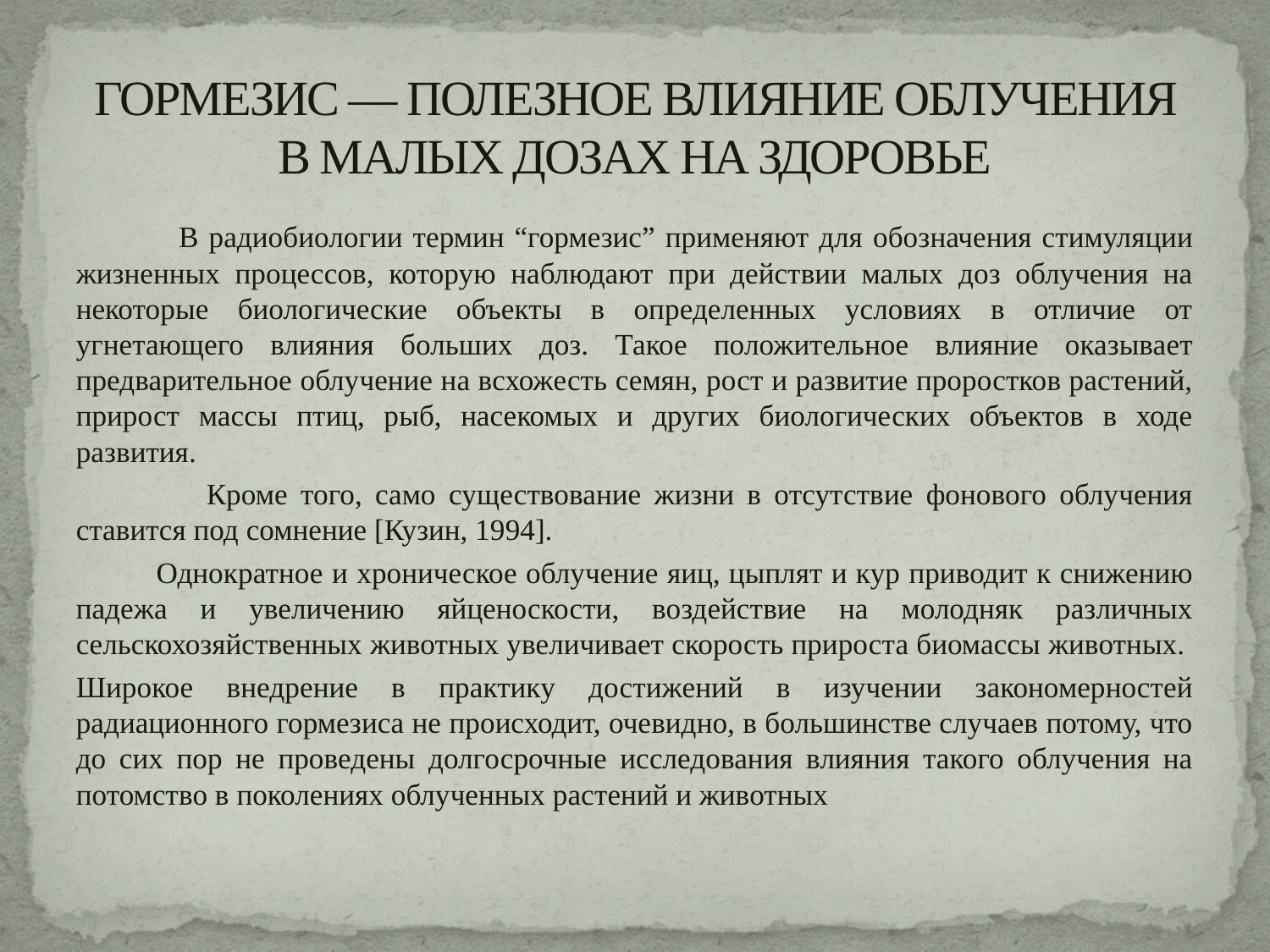

# ГОРМЕЗИС — ПОЛЕЗНОЕ ВЛИЯНИЕ ОБЛУЧЕНИЯ В МАЛЫХ ДОЗАХ НА ЗДОРОВЬЕ
          В радиобиологии термин “гормезис” применяют для обозначения стимуляции жизненных процессов, которую наблюдают при действии малых доз облучения на некоторые биологические объекты в определенных условиях в отличие от угнетающего влияния больших доз. Такое положительное влияние оказывает предварительное облучение на всхожесть семян, рост и развитие проростков растений, прирост массы птиц, рыб, насекомых и других биологических объектов в ходе развития.
          Кроме того, само существование жизни в отсутствие фонового облучения ставится под сомнение [Кузин, 1994].
         Однократное и хроническое облучение яиц, цыплят и кур приводит к снижению падежа и увеличению яйценоскости, воздействие на молодняк различных сельскохозяйственных животных увеличивает скорость прироста биомассы животных.
Широкое внедрение в практику достижений в изучении закономерностей радиационного гормезиса не происходит, очевидно, в большинстве случаев потому, что до сих пор не проведены долгосрочные исследования влияния такого облучения на потомство в поколениях облученных растений и животных